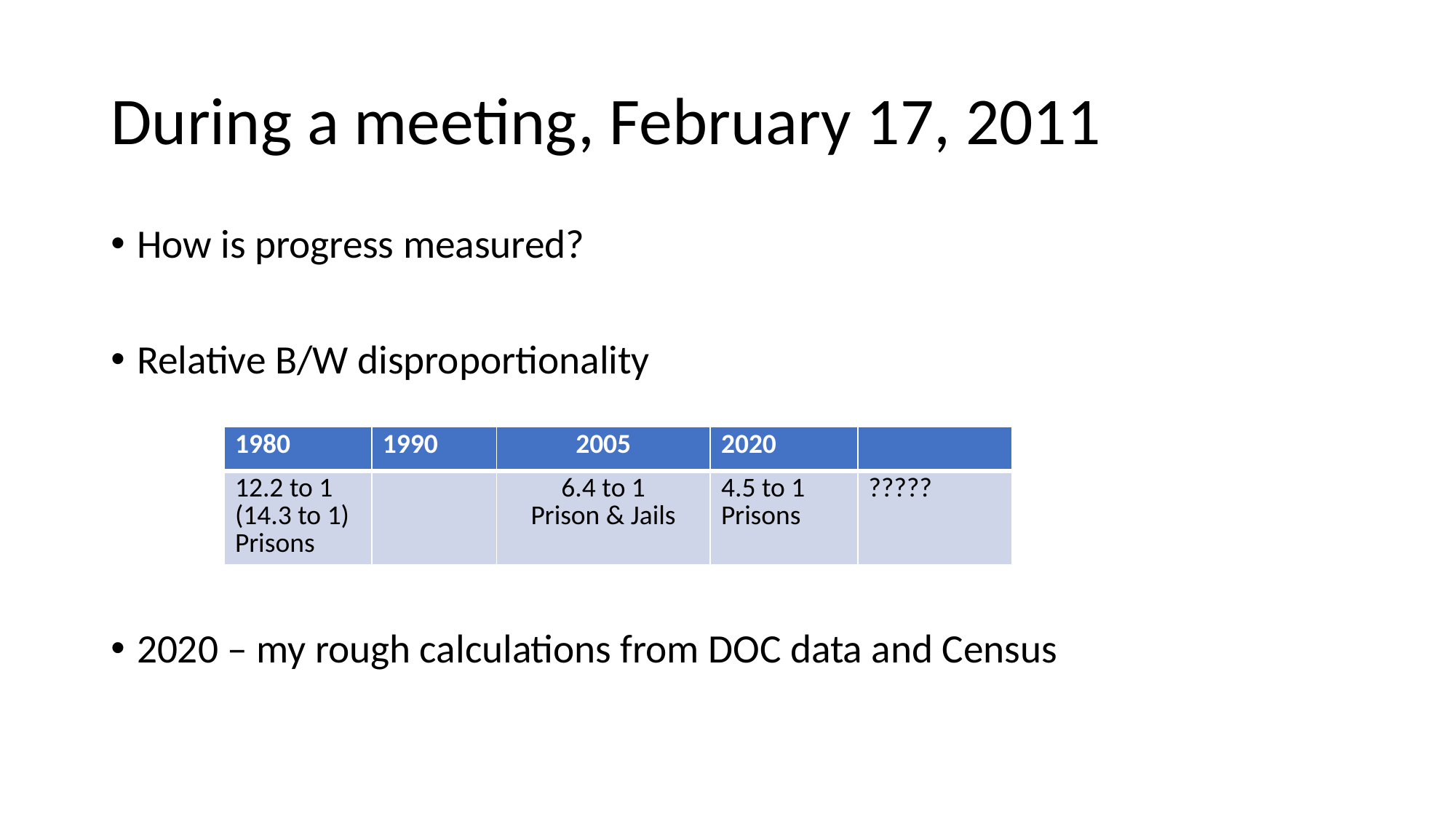

# During a meeting, February 17, 2011
How is progress measured?

Relative B/W disproportionality

2020 – my rough calculations from DOC data and Census

| 1980 | 1990 | 2005 | 2020 |  |
| --- | --- | --- | --- | --- |
| 12.2 to 1 (14.3 to 1) Prisons |  | 6.4 to 1 Prison & Jails | 4.5 to 1 Prisons | ????? |